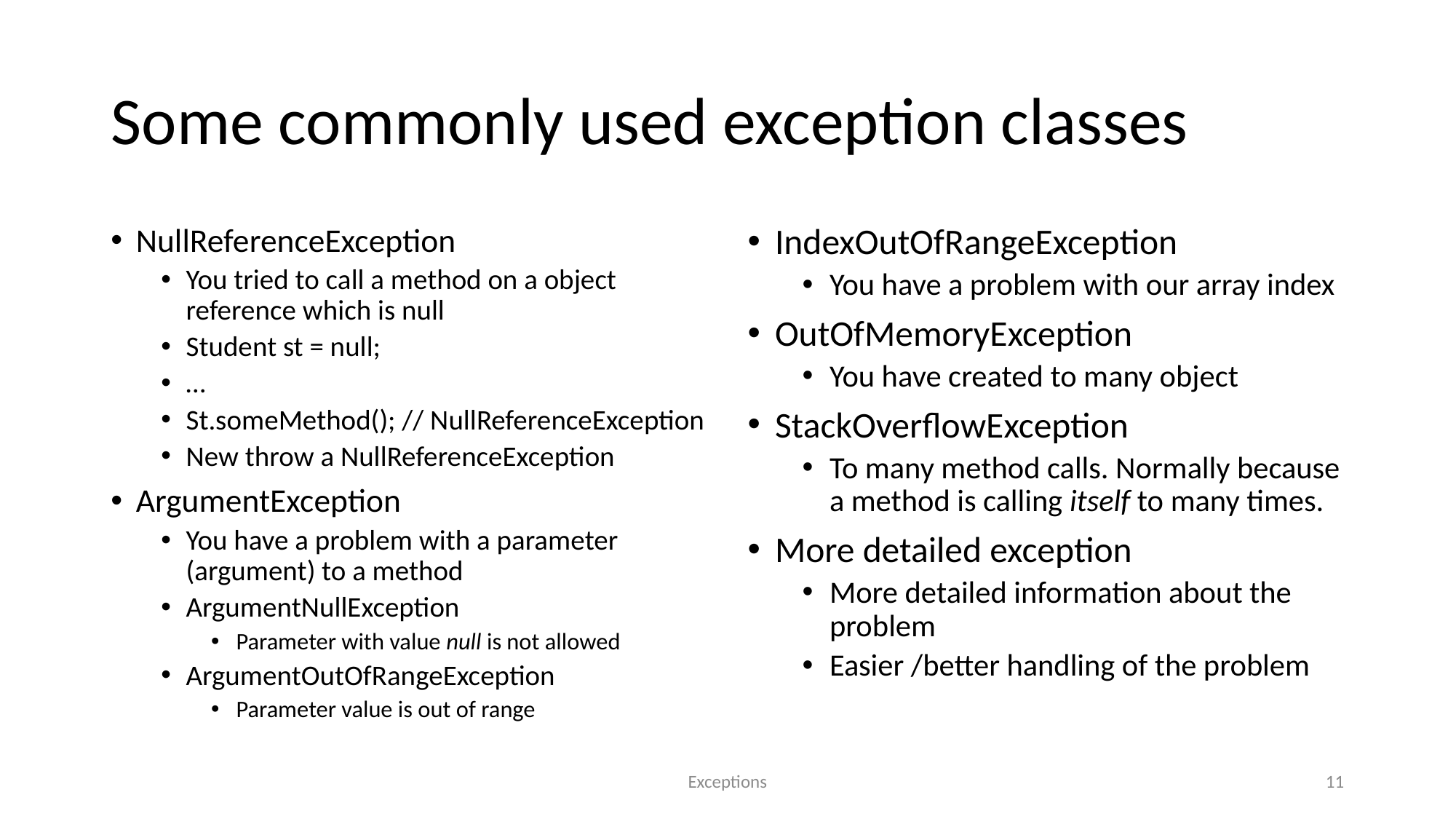

# Some commonly used exception classes
NullReferenceException
You tried to call a method on a object reference which is null
Student st = null;
…
St.someMethod(); // NullReferenceException
New throw a NullReferenceException
ArgumentException
You have a problem with a parameter (argument) to a method
ArgumentNullException
Parameter with value null is not allowed
ArgumentOutOfRangeException
Parameter value is out of range

IndexOutOfRangeException
You have a problem with our array index
OutOfMemoryException
You have created to many object
StackOverflowException
To many method calls. Normally because a method is calling itself to many times.
More detailed exception
More detailed information about the problem
Easier /better handling of the problem

Exceptions
11